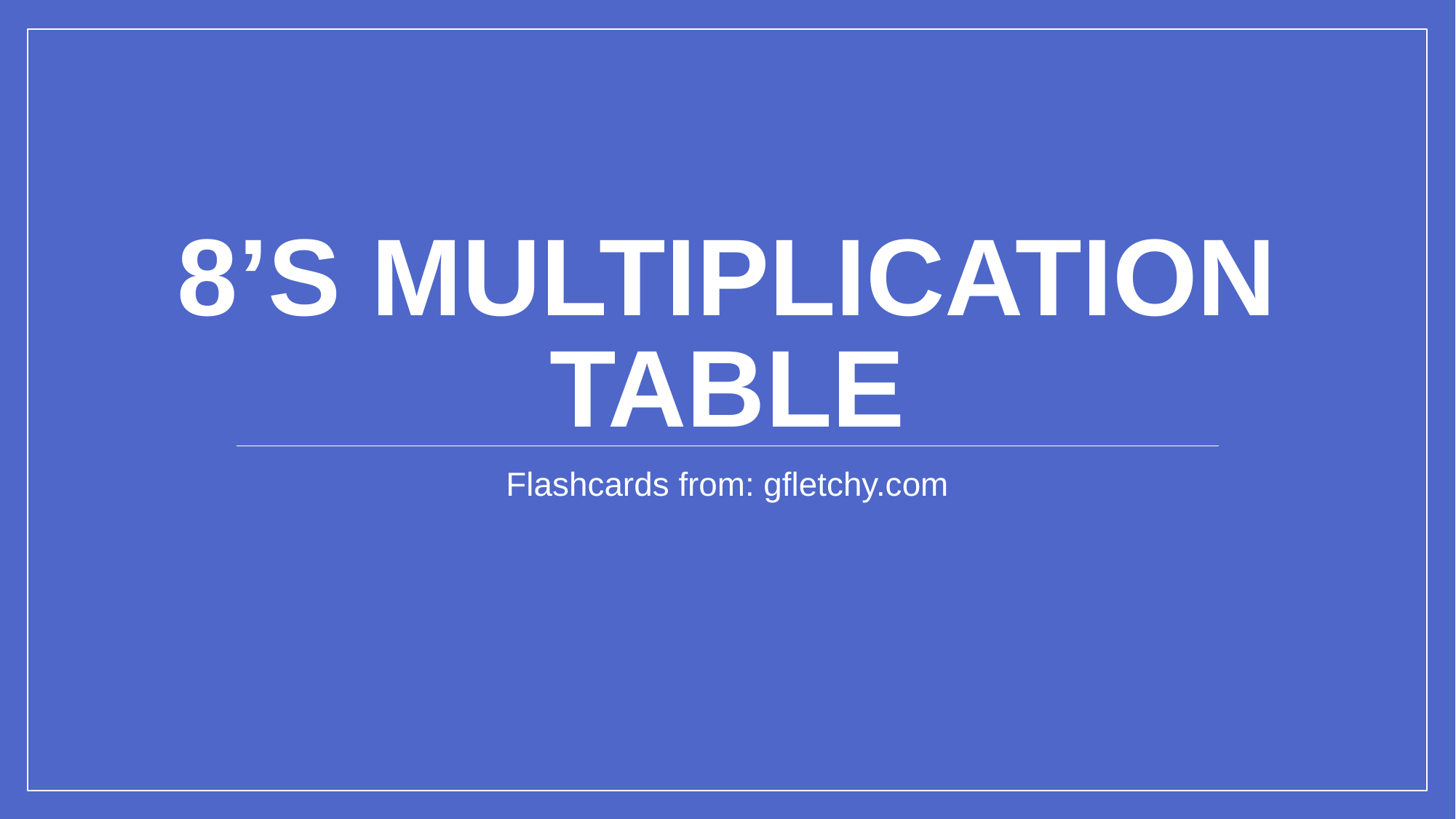

# 8’s Multiplication Table
Flashcards from: gfletchy.com